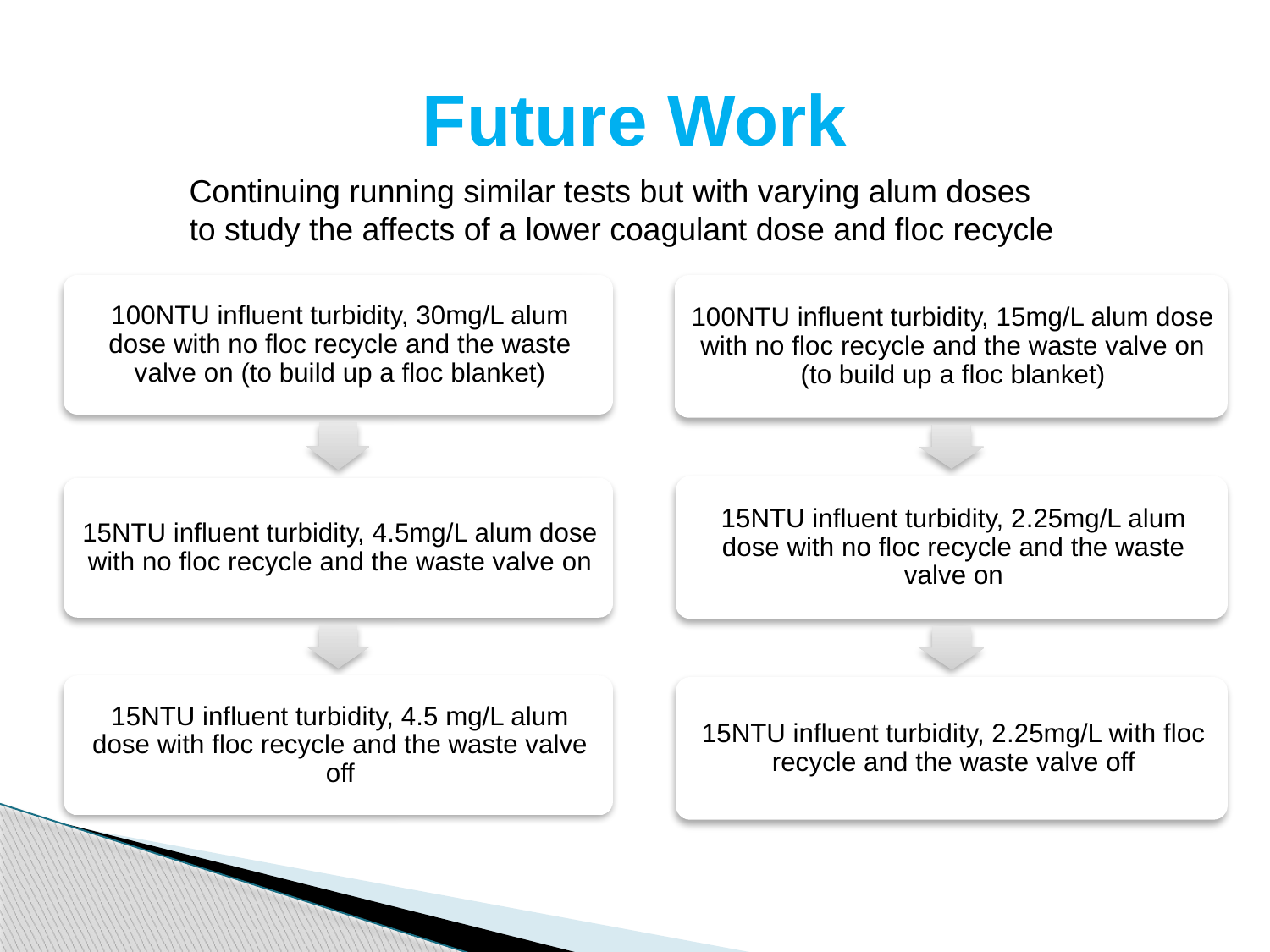

# Future Work
Continuing running similar tests but with varying alum doses
to study the affects of a lower coagulant dose and floc recycle
100NTU influent turbidity, 15mg/L alum dose with no floc recycle and the waste valve on (to build up a floc blanket)

15NTU influent turbidity, 2.25mg/L alum dose with no floc recycle and the waste valve on

15NTU influent turbidity, 2.25mg/L with floc recycle and the waste valve off
100NTU influent turbidity, 30mg/L alum dose with no floc recycle and the waste valve on (to build up a floc blanket)

15NTU influent turbidity, 4.5mg/L alum dose with no floc recycle and the waste valve on

15NTU influent turbidity, 4.5 mg/L alum dose with floc recycle and the waste valve off